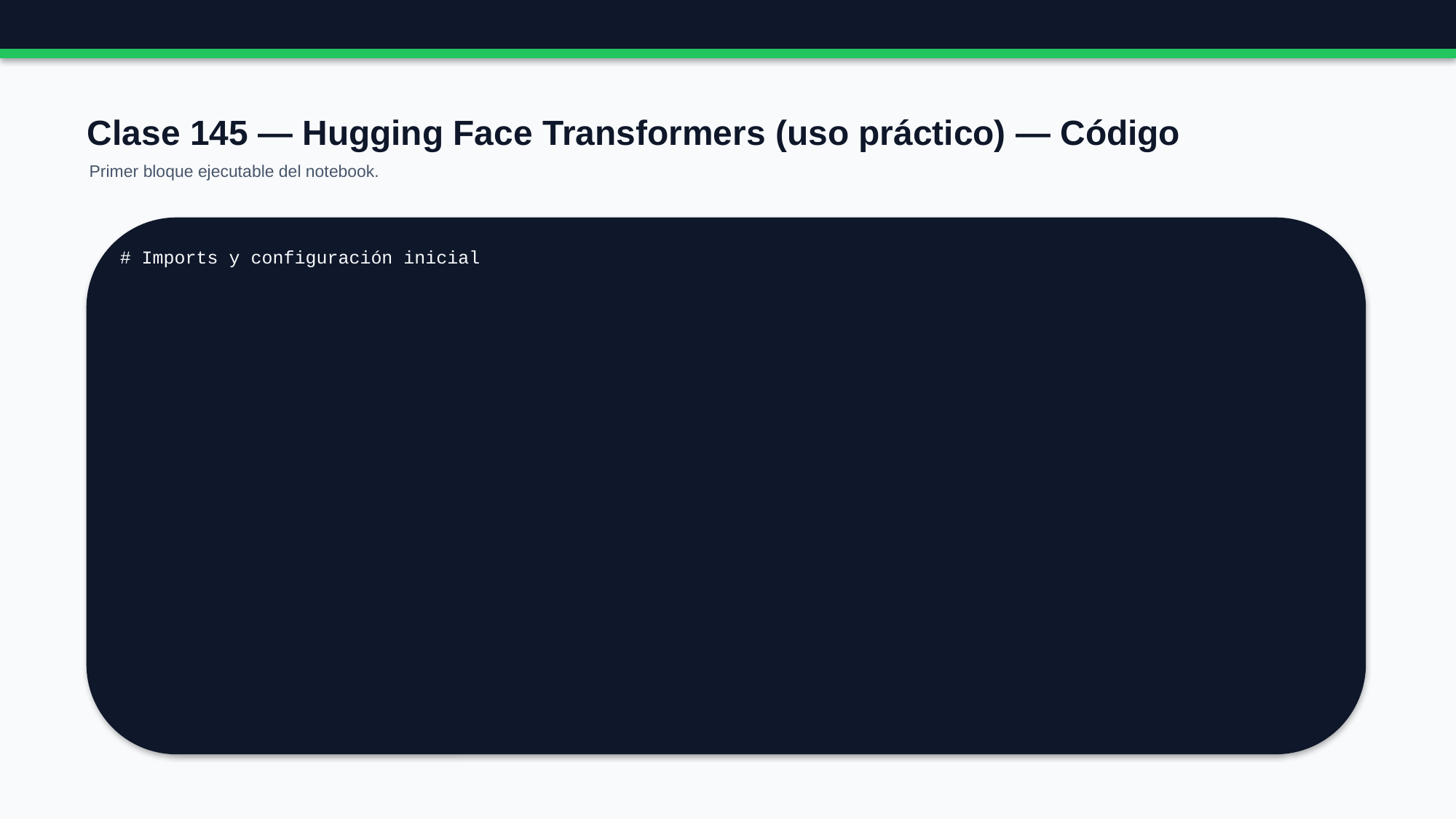

Clase 145 — Hugging Face Transformers (uso práctico) — Código
Primer bloque ejecutable del notebook.

# Imports y configuración inicial